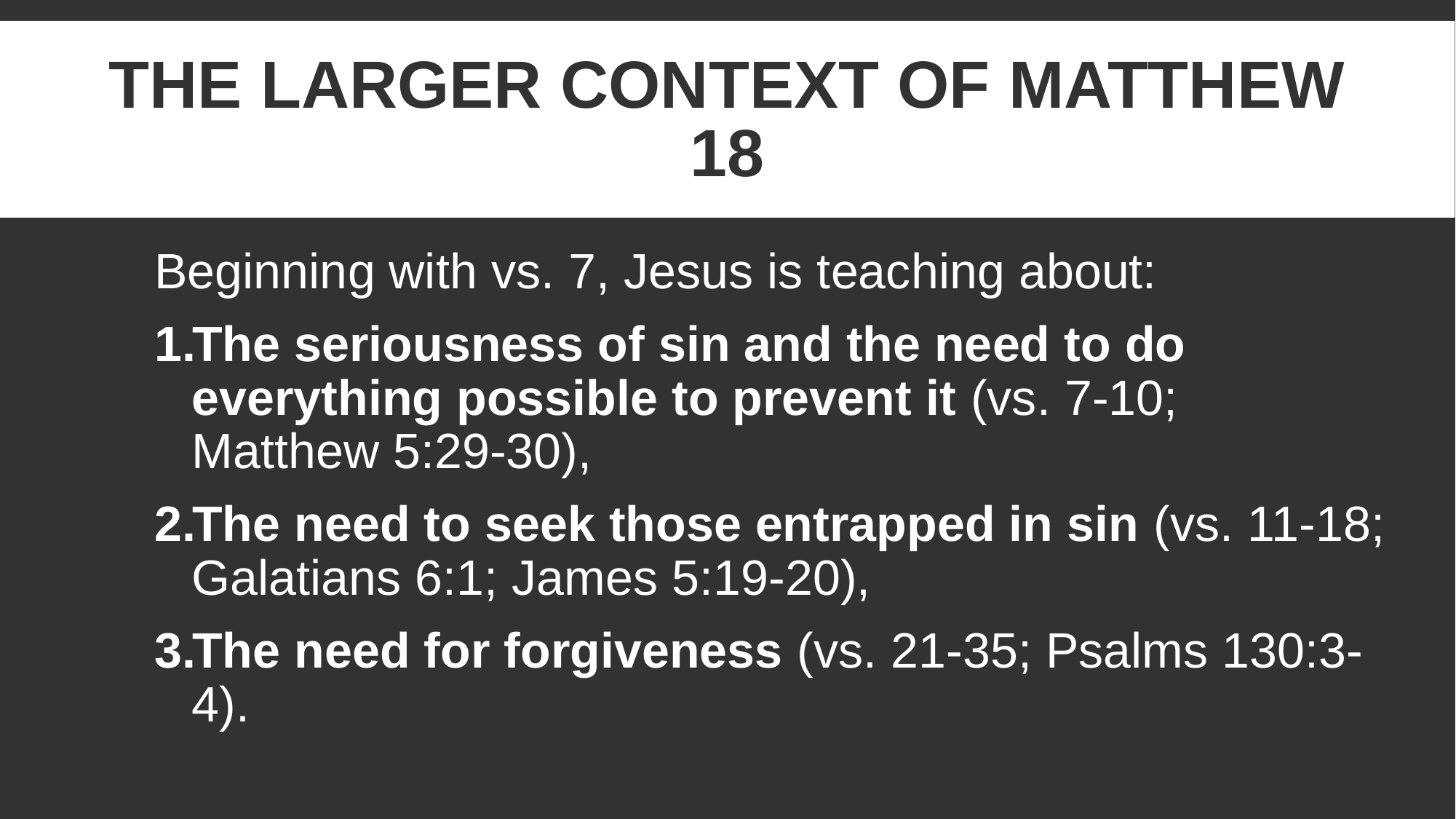

# The larger context of Matthew 18
Beginning with vs. 7, Jesus is teaching about:
The seriousness of sin and the need to do everything possible to prevent it (vs. 7-10;
Matthew 5:29-30),
The need to seek those entrapped in sin (vs. 11-18; Galatians 6:1; James 5:19-20),
The need for forgiveness (vs. 21-35; Psalms 130:3-4).